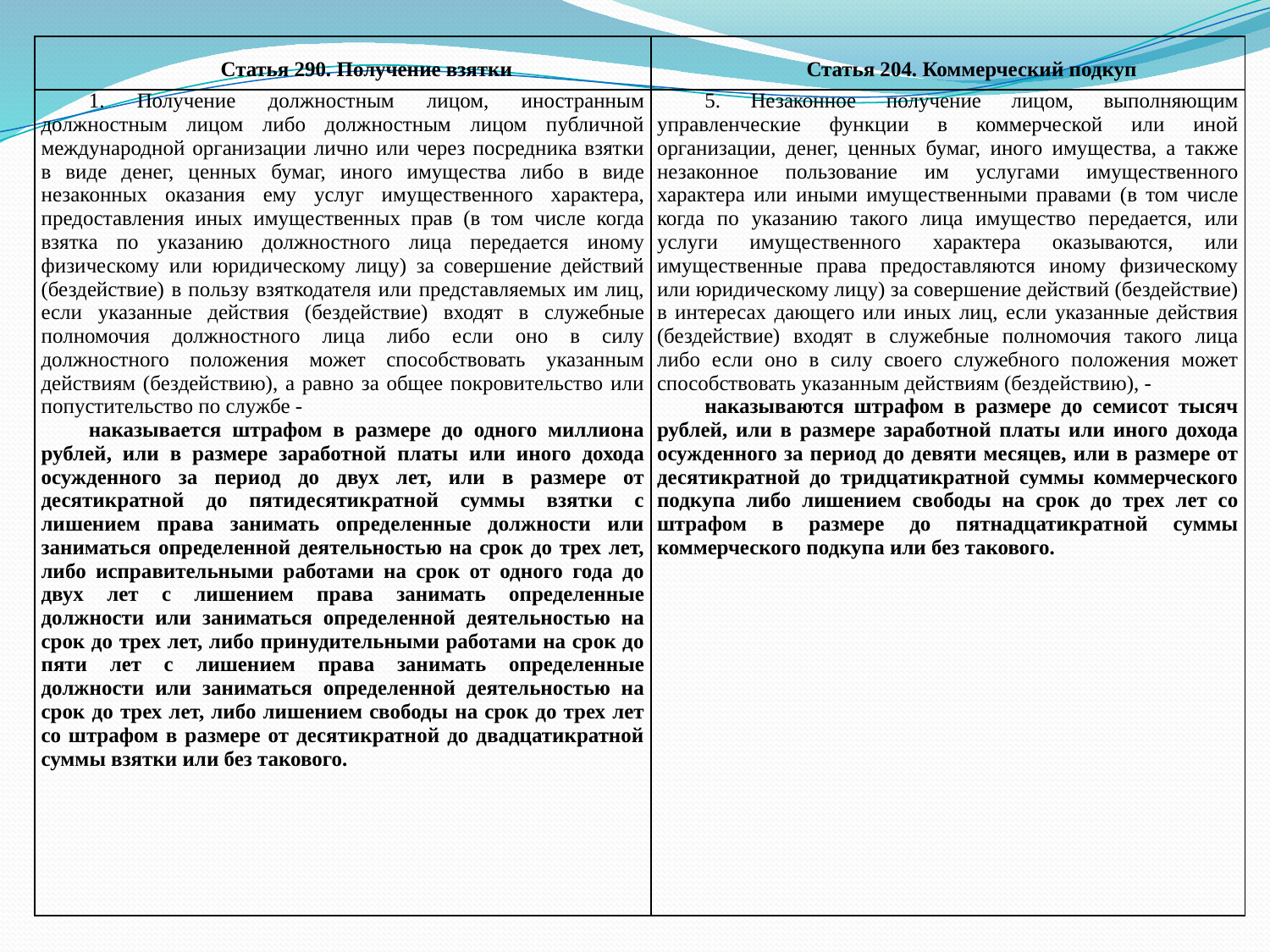

| Статья 290. Получение взятки | Статья 204. Коммерческий подкуп |
| --- | --- |
| 1. Получение должностным лицом, иностранным должностным лицом либо должностным лицом публичной международной организации лично или через посредника взятки в виде денег, ценных бумаг, иного имущества либо в виде незаконных оказания ему услуг имущественного характера, предоставления иных имущественных прав (в том числе когда взятка по указанию должностного лица передается иному физическому или юридическому лицу) за совершение действий (бездействие) в пользу взяткодателя или представляемых им лиц, если указанные действия (бездействие) входят в служебные полномочия должностного лица либо если оно в силу должностного положения может способствовать указанным действиям (бездействию), а равно за общее покровительство или попустительство по службе - наказывается штрафом в размере до одного миллиона рублей, или в размере заработной платы или иного дохода осужденного за период до двух лет, или в размере от десятикратной до пятидесятикратной суммы взятки с лишением права занимать определенные должности или заниматься определенной деятельностью на срок до трех лет, либо исправительными работами на срок от одного года до двух лет с лишением права занимать определенные должности или заниматься определенной деятельностью на срок до трех лет, либо принудительными работами на срок до пяти лет с лишением права занимать определенные должности или заниматься определенной деятельностью на срок до трех лет, либо лишением свободы на срок до трех лет со штрафом в размере от десятикратной до двадцатикратной суммы взятки или без такового. | 5. Незаконное получение лицом, выполняющим управленческие функции в коммерческой или иной организации, денег, ценных бумаг, иного имущества, а также незаконное пользование им услугами имущественного характера или иными имущественными правами (в том числе когда по указанию такого лица имущество передается, или услуги имущественного характера оказываются, или имущественные права предоставляются иному физическому или юридическому лицу) за совершение действий (бездействие) в интересах дающего или иных лиц, если указанные действия (бездействие) входят в служебные полномочия такого лица либо если оно в силу своего служебного положения может способствовать указанным действиям (бездействию), - наказываются штрафом в размере до семисот тысяч рублей, или в размере заработной платы или иного дохода осужденного за период до девяти месяцев, или в размере от десятикратной до тридцатикратной суммы коммерческого подкупа либо лишением свободы на срок до трех лет со штрафом в размере до пятнадцатикратной суммы коммерческого подкупа или без такового. |